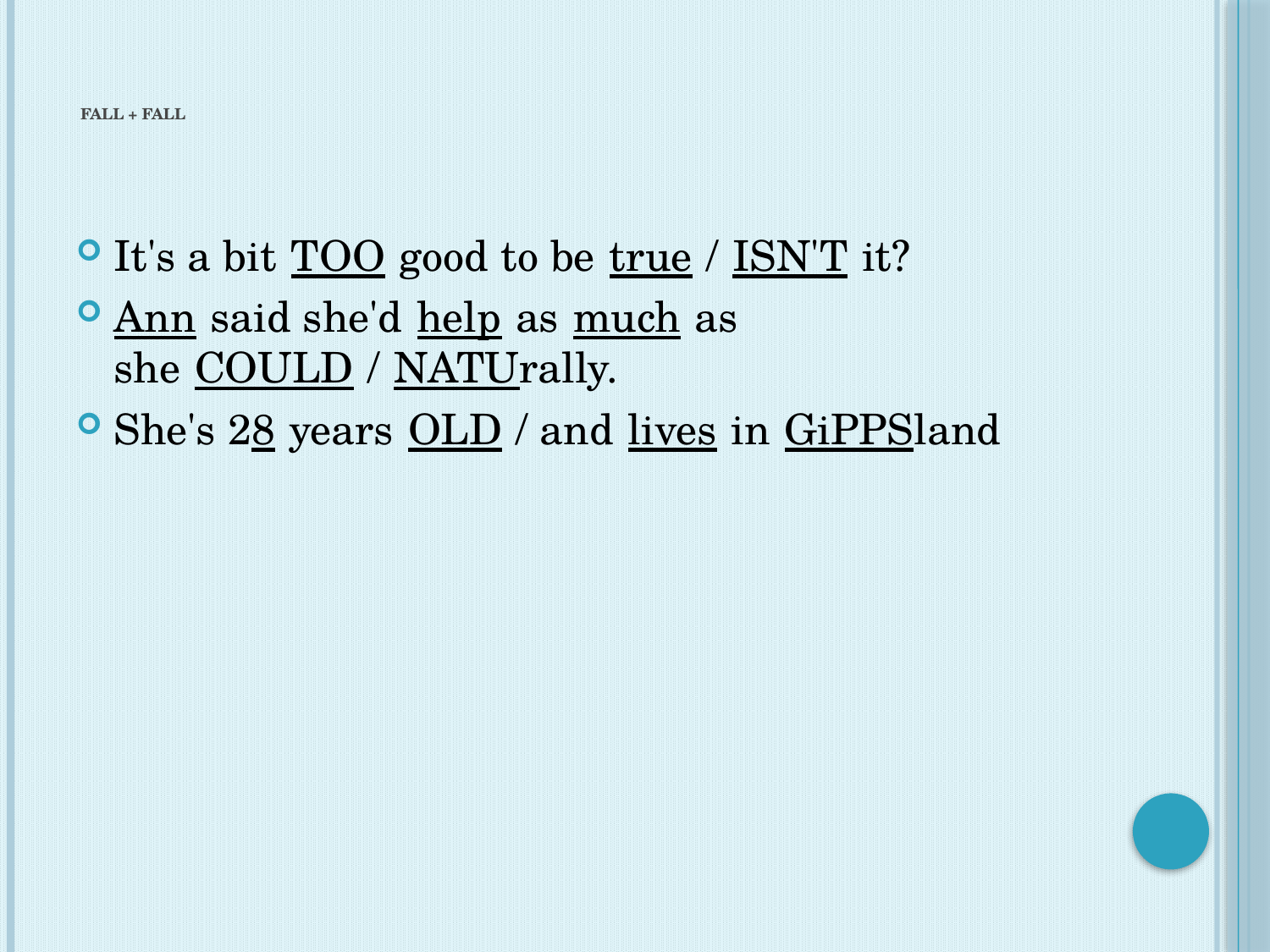

# Fall + Fall
It's a bit TOO good to be true / ISN'T it?
Ann said she'd help as much as she COULD / NATUrally.
She's 28 years OLD / and lives in GiPPSland